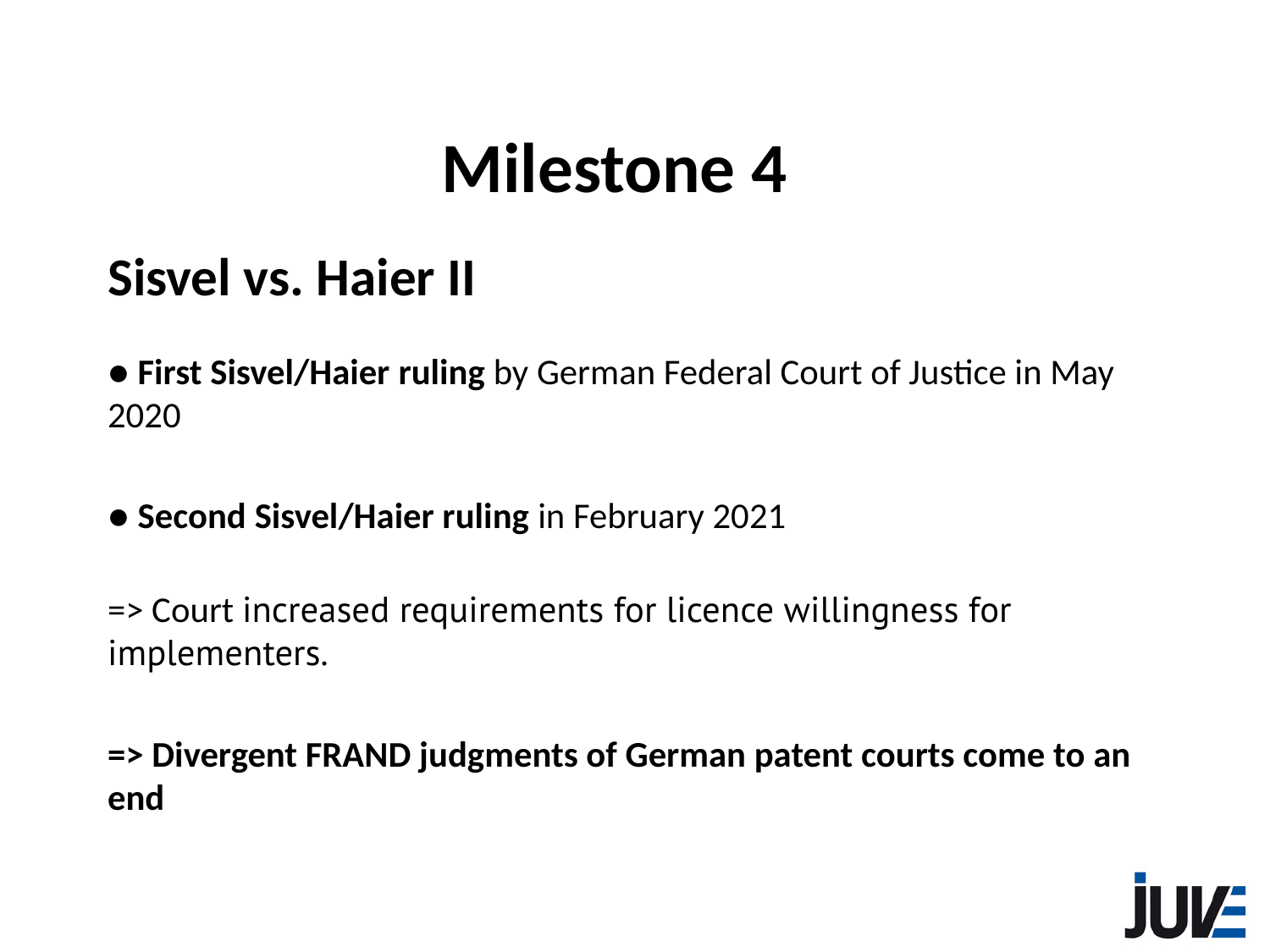

# Milestone 4
Sisvel vs. Haier II
● First Sisvel/Haier ruling by German Federal Court of Justice in May 2020

● Second Sisvel/Haier ruling in February 2021
=> Court increased requirements for licence willingness for implementers.

=> Divergent FRAND judgments of German patent courts come to an end